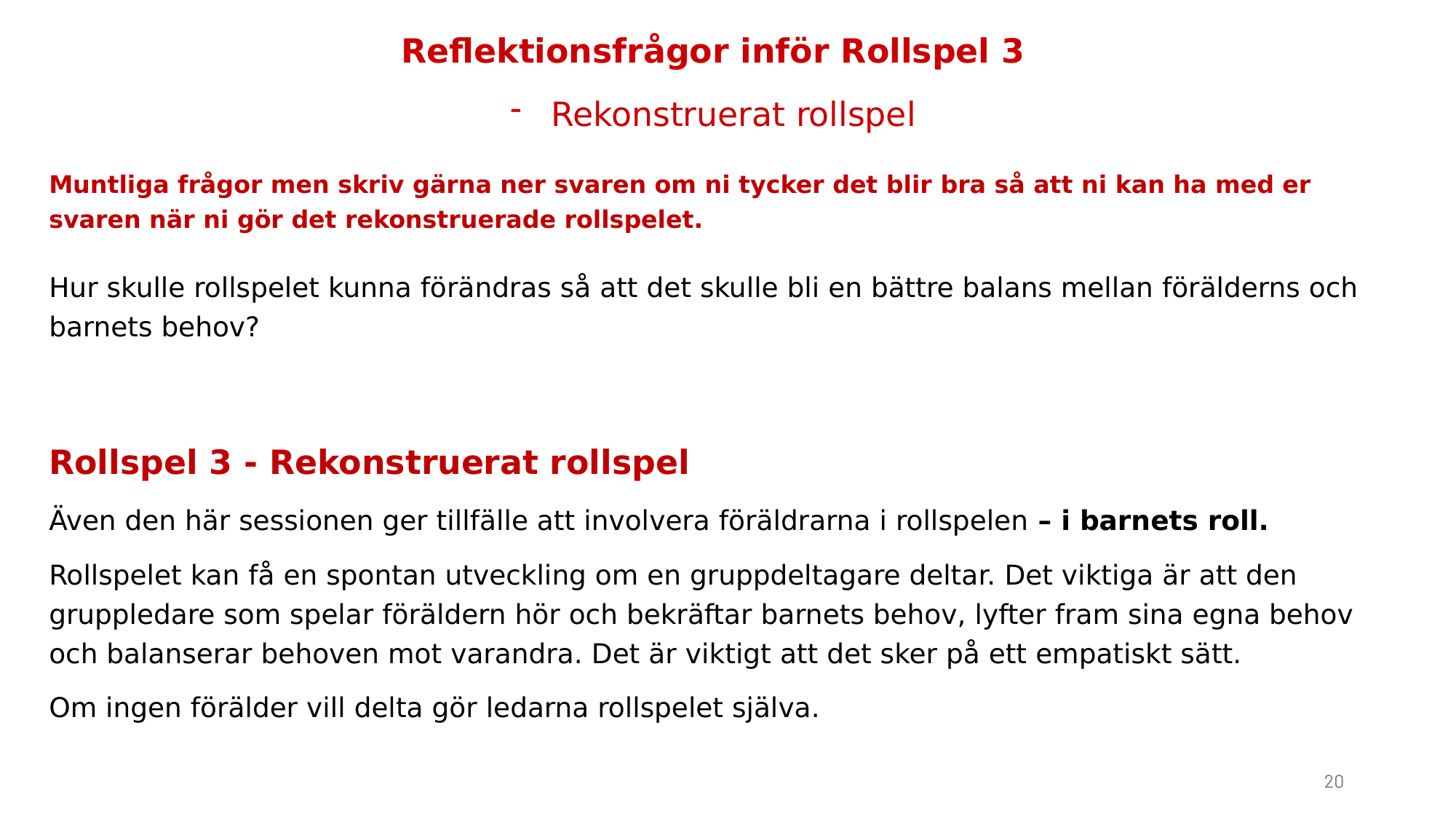

Reflektionsfrågor inför Rollspel 3
Rekonstruerat rollspel
Muntliga frågor men skriv gärna ner svaren om ni tycker det blir bra så att ni kan ha med er svaren när ni gör det rekonstruerade rollspelet.
Hur skulle rollspelet kunna förändras så att det skulle bli en bättre balans mellan förälderns och barnets behov?

Rollspel 3 - Rekonstruerat rollspel
Även den här sessionen ger tillfälle att involvera föräldrarna i rollspelen – i barnets roll.
Rollspelet kan få en spontan utveckling om en gruppdeltagare deltar. Det viktiga är att den gruppledare som spelar föräldern hör och bekräftar barnets behov, lyfter fram sina egna behov och balanserar behoven mot varandra. Det är viktigt att det sker på ett empatiskt sätt.
Om ingen förälder vill delta gör ledarna rollspelet själva.
20